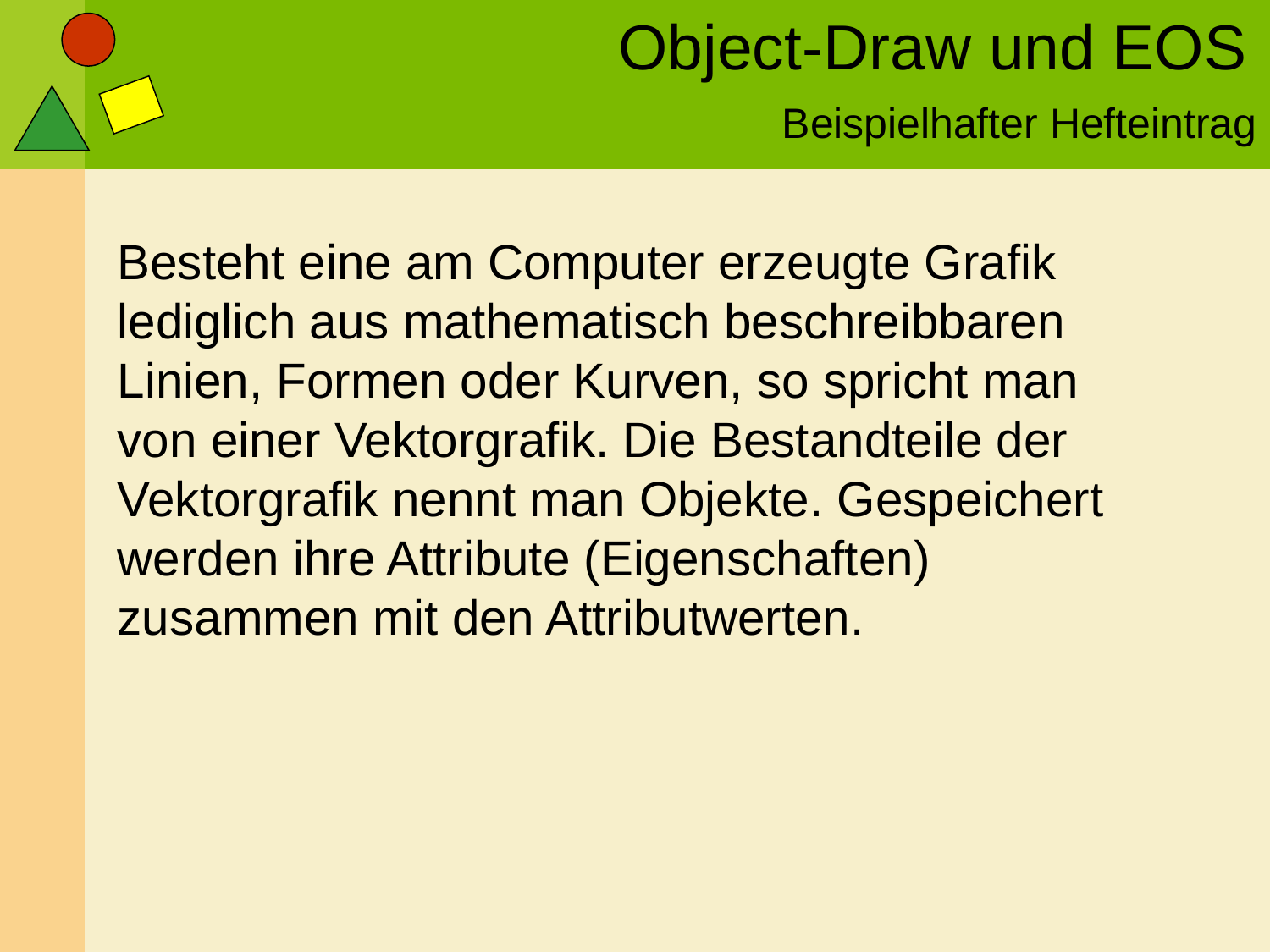

# Beispielhafter Hefteintrag
Besteht eine am Computer erzeugte Grafik lediglich aus mathematisch beschreibbaren Linien, Formen oder Kurven, so spricht man von einer Vektorgrafik. Die Bestandteile der Vektorgrafik nennt man Objekte. Gespeichert werden ihre Attribute (Eigenschaften) zusammen mit den Attributwerten.